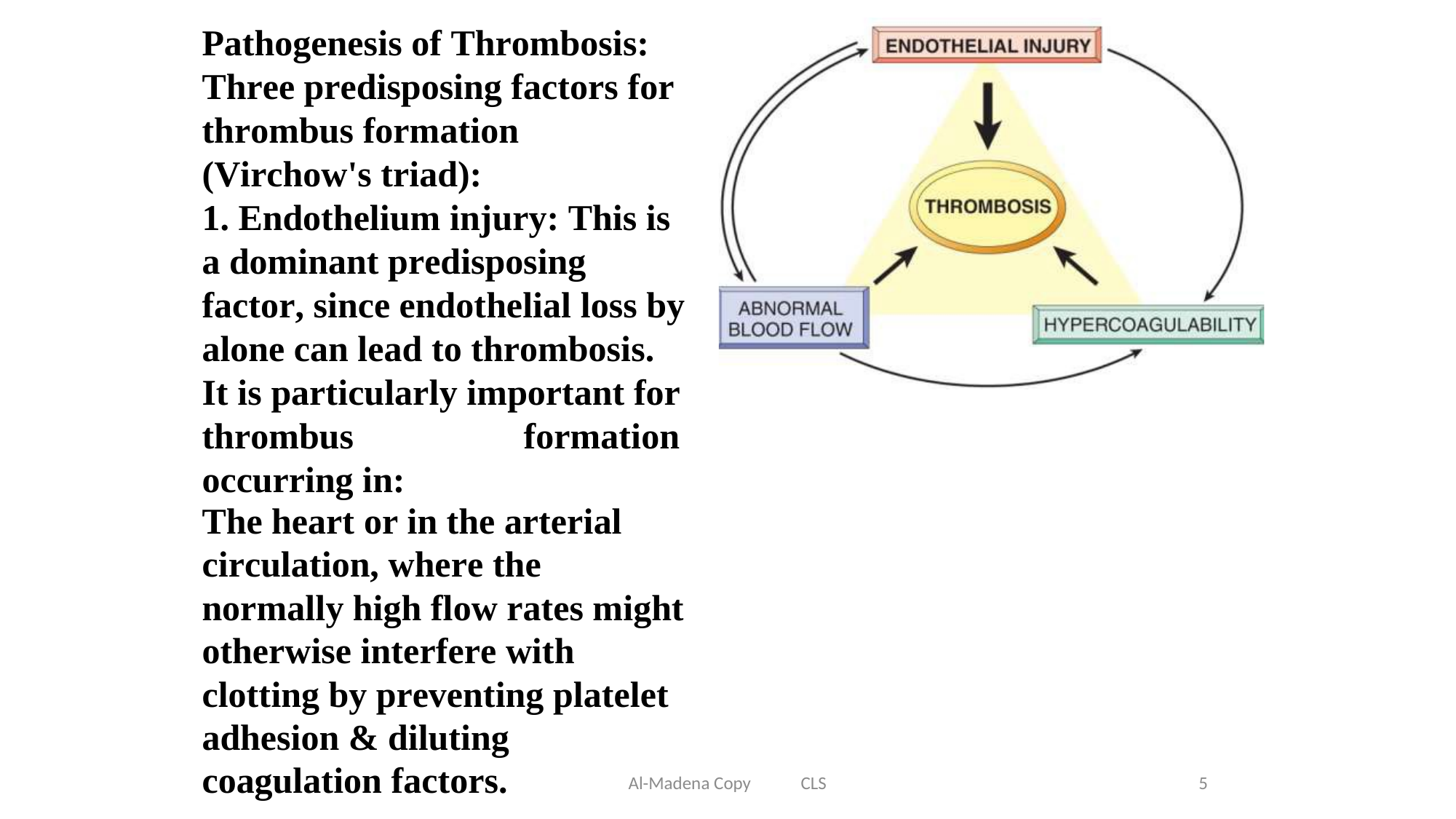

Pathogenesis of Thrombosis: Three predisposing factors for thrombus formation (Virchow's triad):
1. Endothelium injury: This is a dominant predisposing factor, since endothelial loss by alone can lead to thrombosis.
It is particularly important for thrombus formation occurring in:
The heart or in the arterial circulation, where the normally high flow rates might otherwise interfere with clotting by preventing platelet adhesion & diluting coagulation factors.
Al-Madena Copy            CLS
5